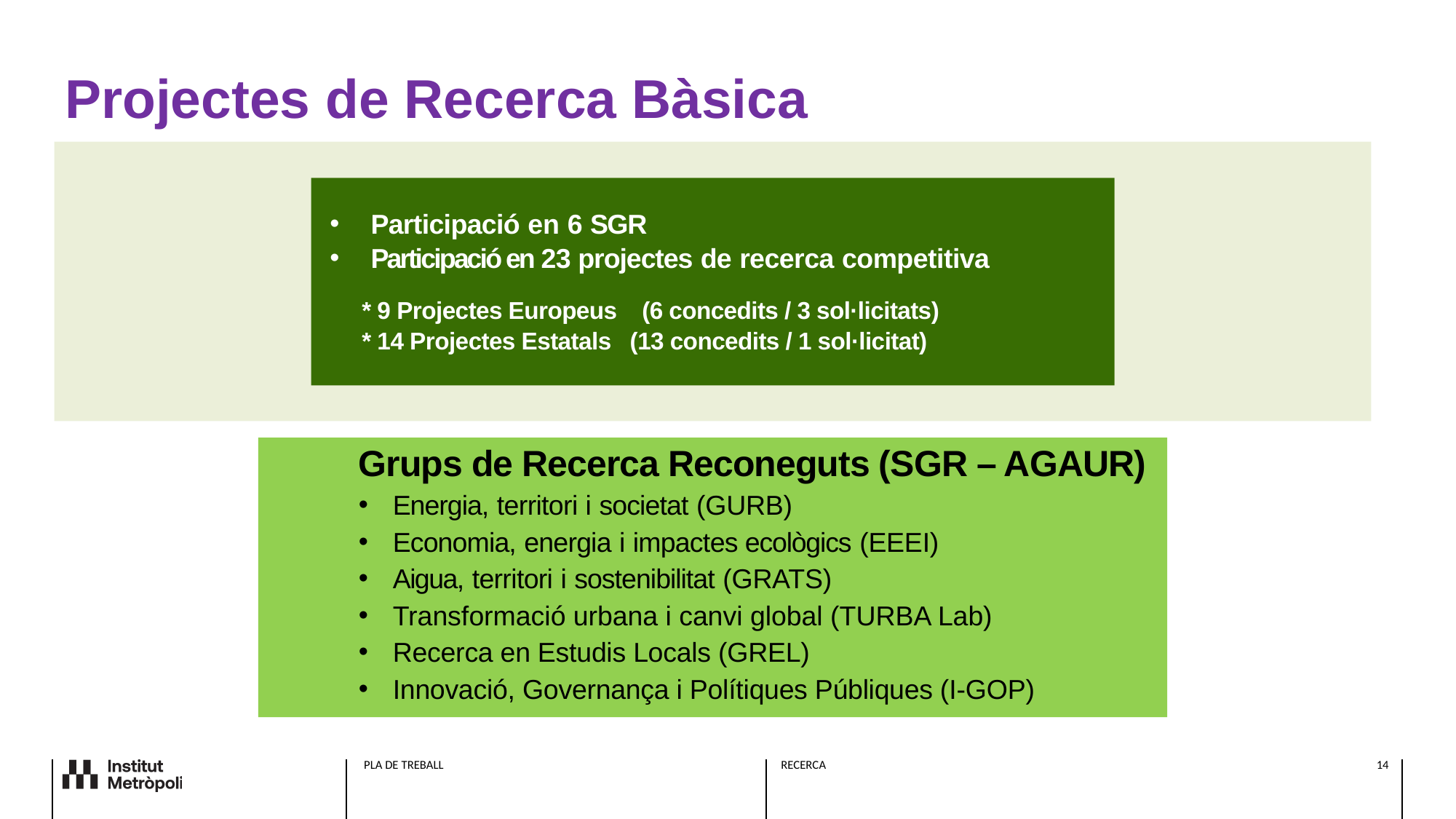

Projectes de Recerca Bàsica

Participació en 6 SGR
Participació en 23 projectes de recerca competitiva

     * 9 Projectes Europeus    (6 concedits / 3 sol·licitats)
     * 14 Projectes Estatals   (13 concedits / 1 sol·licitat)

Grups de Recerca Reconeguts (SGR – AGAUR)
Energia, territori i societat (GURB)
Economia, energia i impactes ecològics (EEEI)
Aigua, territori i sostenibilitat (GRATS)
Transformació urbana i canvi global (TURBA Lab)
Recerca en Estudis Locals (GREL)
Innovació, Governança i Polítiques Públiques (I-GOP)

PLA DE TREBALL
RECERCA